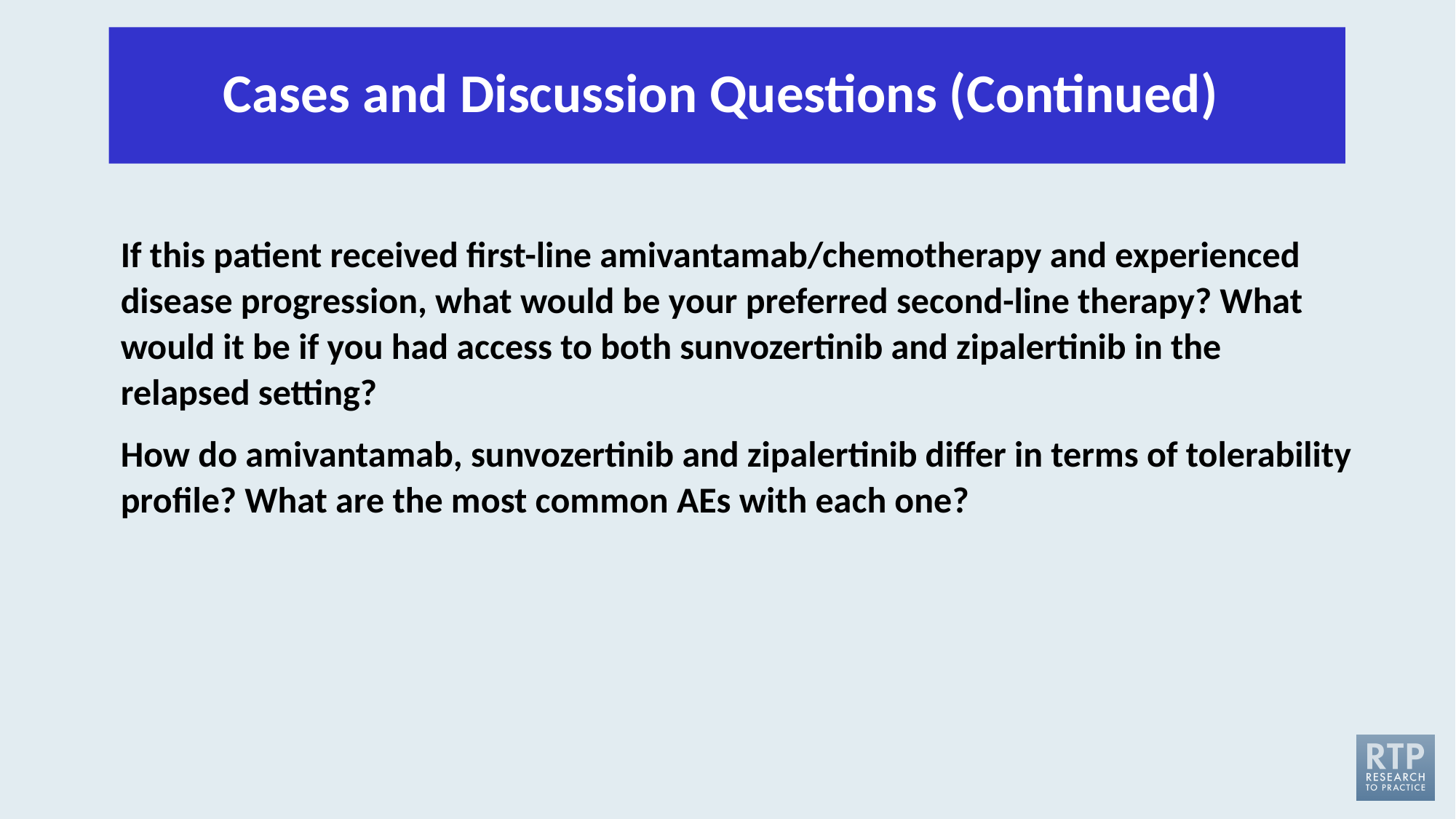

# Cases and Discussion Questions (Continued)

If this patient received first-line amivantamab/chemotherapy and experienced disease progression, what would be your preferred second-line therapy? What would it be if you had access to both sunvozertinib and zipalertinib in the relapsed setting?
How do amivantamab, sunvozertinib and zipalertinib differ in terms of tolerability profile? What are the most common AEs with each one?